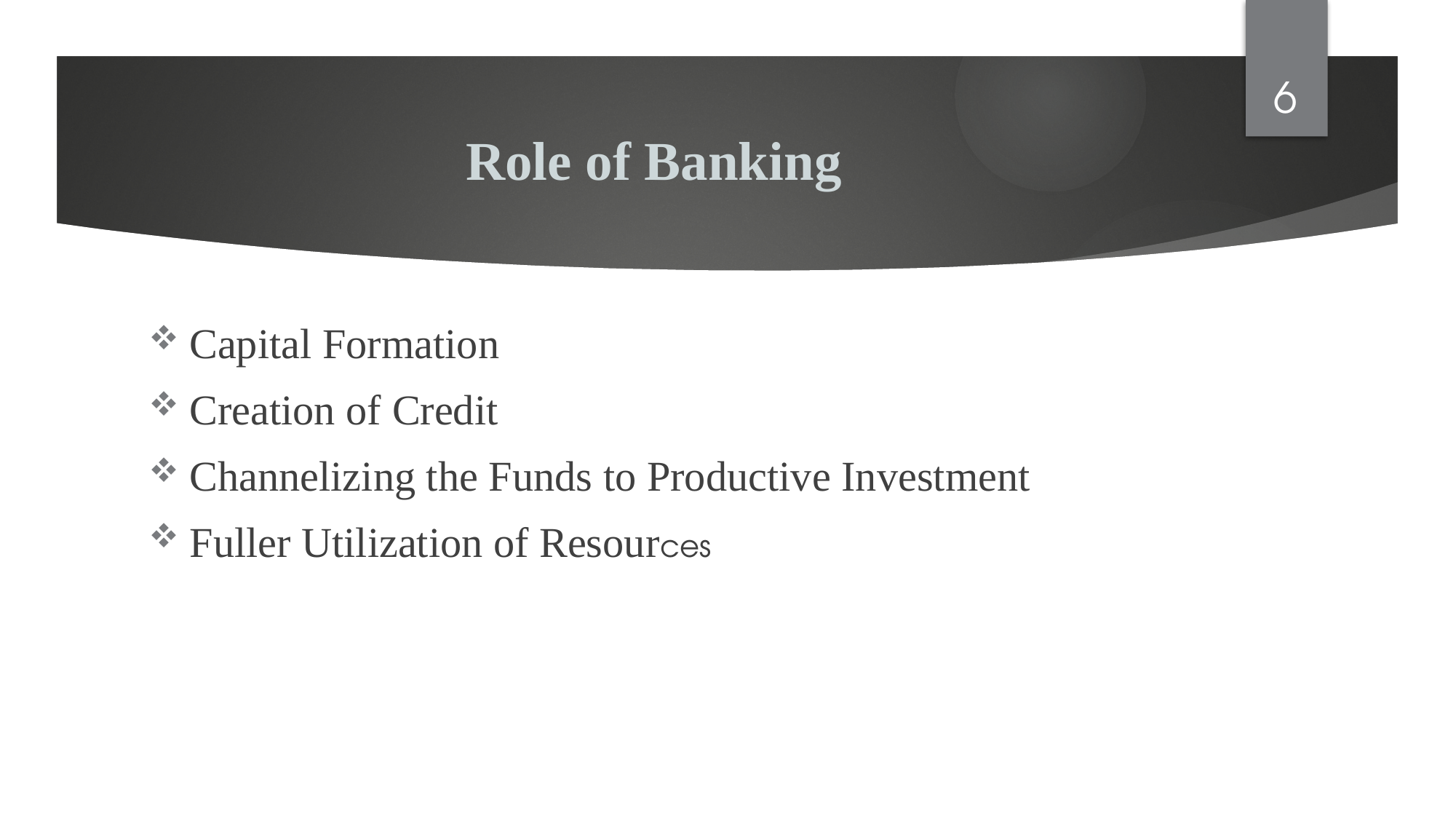

6
# Role of Banking
Capital Formation
Creation of Credit
Channelizing the Funds to Productive Investment
Fuller Utilization of Resources